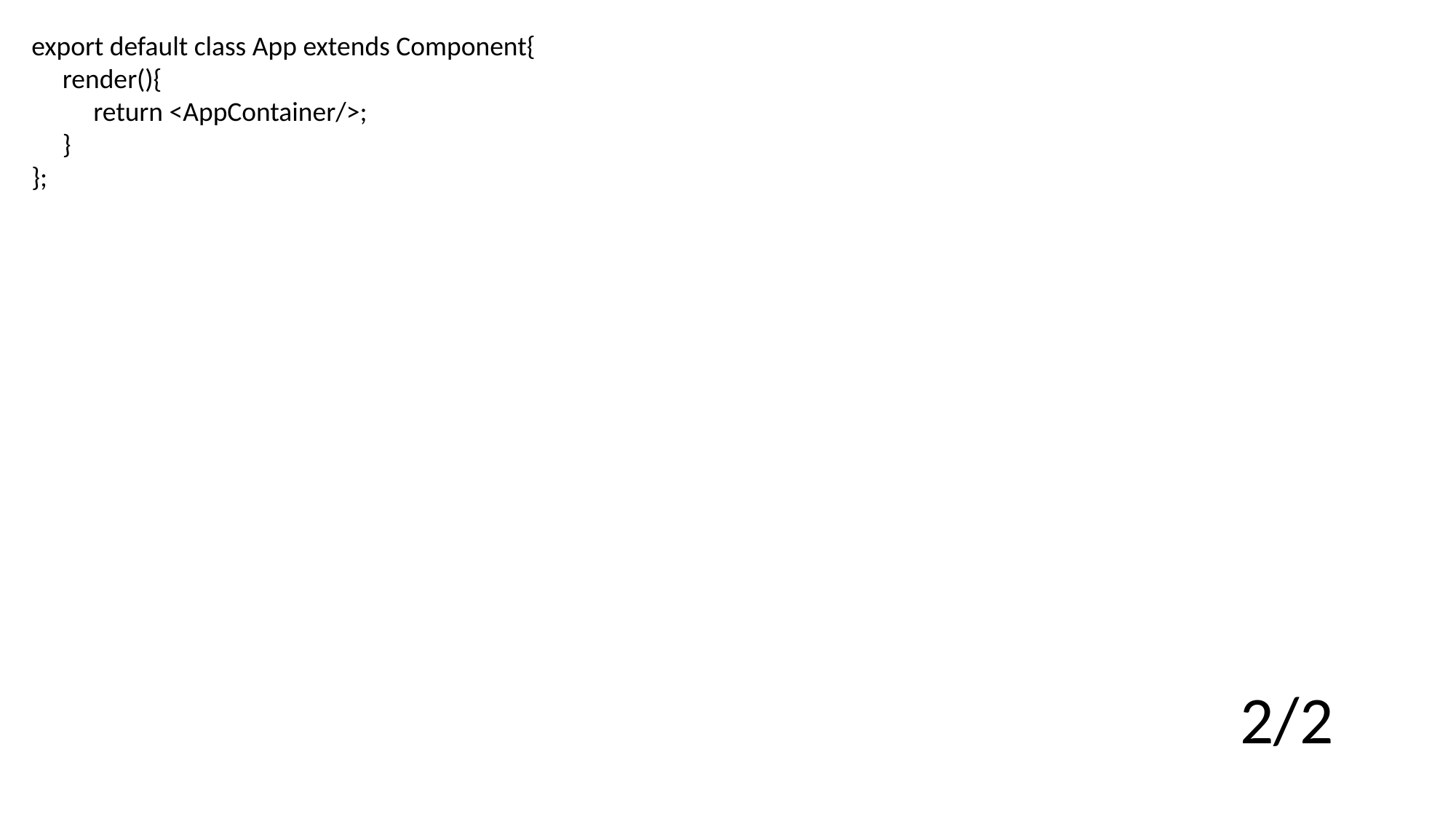

export default class App extends Component{
     render(){
          return <AppContainer/>;
     }
};

2/2